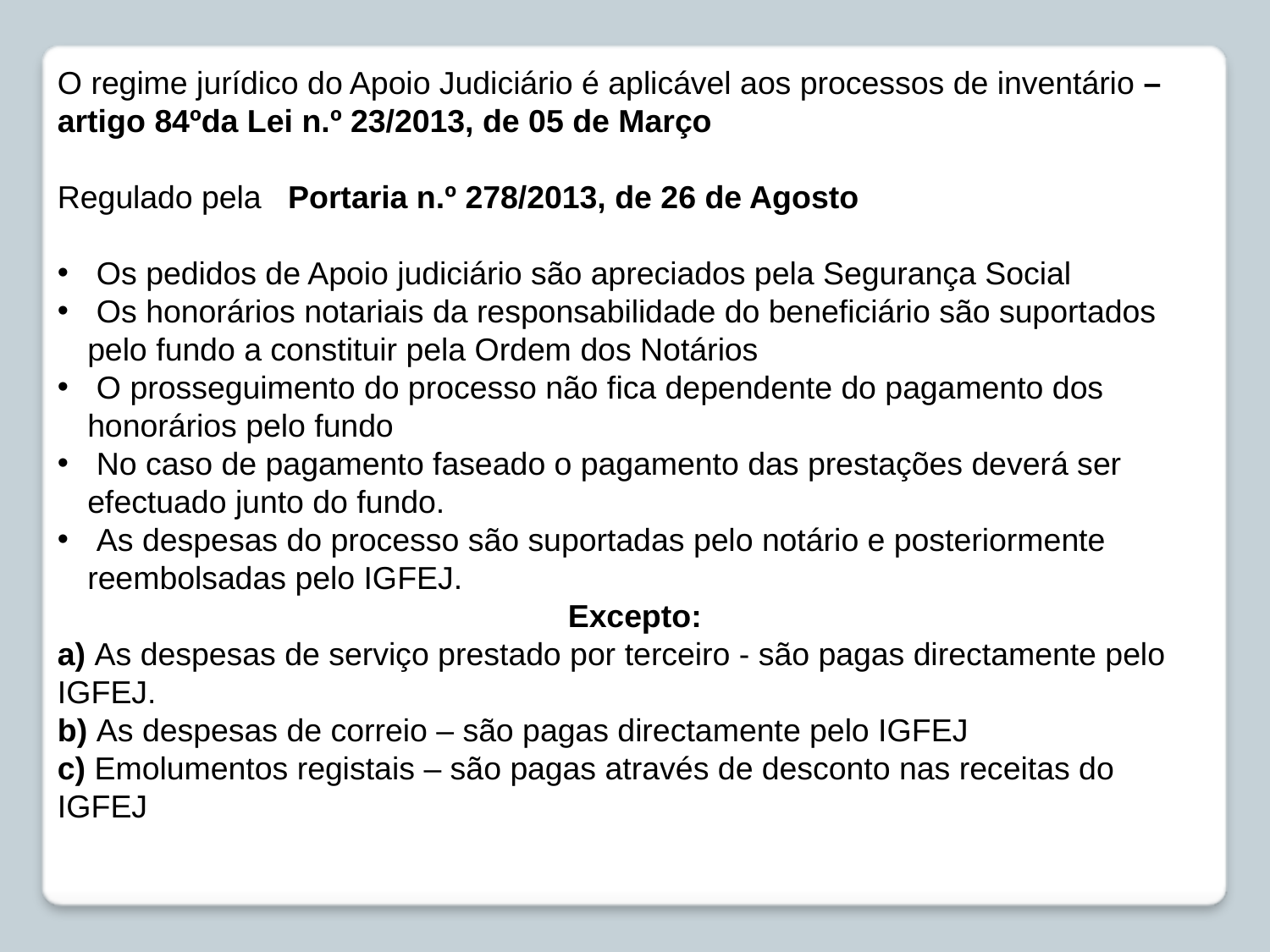

O regime jurídico do Apoio Judiciário é aplicável aos processos de inventário – artigo 84ºda Lei n.º 23/2013, de 05 de Março

Regulado pela   Portaria n.º 278/2013, de 26 de Agosto

 Os pedidos de Apoio judiciário são apreciados pela Segurança Social
 Os honorários notariais da responsabilidade do beneficiário são suportados pelo fundo a constituir pela Ordem dos Notários
 O prosseguimento do processo não fica dependente do pagamento dos honorários pelo fundo
 No caso de pagamento faseado o pagamento das prestações deverá ser efectuado junto do fundo.
 As despesas do processo são suportadas pelo notário e posteriormente reembolsadas pelo IGFEJ.
Excepto:
a) As despesas de serviço prestado por terceiro - são pagas directamente pelo IGFEJ.
b) As despesas de correio – são pagas directamente pelo IGFEJ
c) Emolumentos registais – são pagas através de desconto nas receitas do IGFEJ